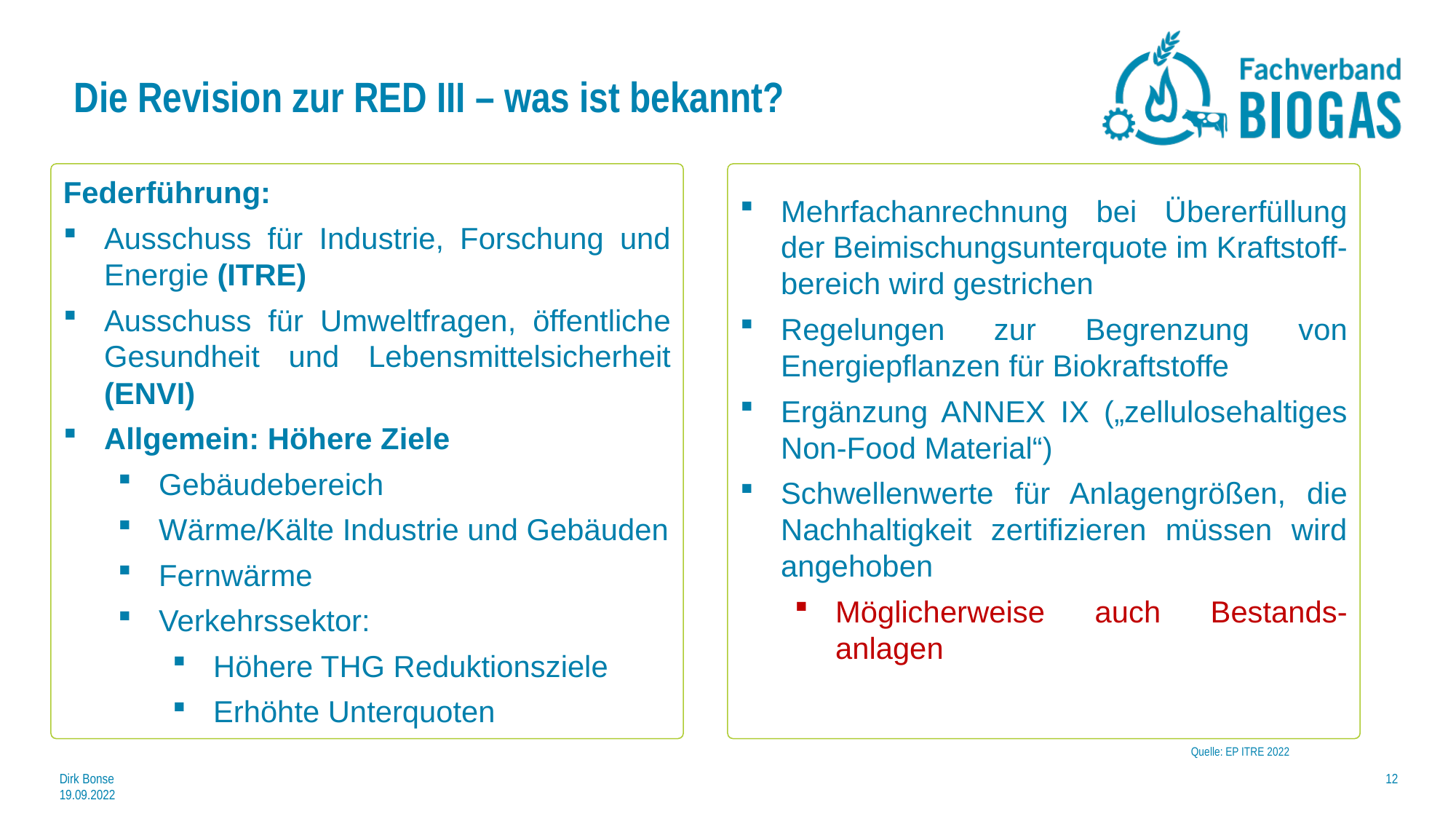

# Die Revision zur RED III – was ist bekannt?
Federführung:
Ausschuss für Industrie, Forschung und Energie (ITRE)
Ausschuss für Umweltfragen, öffentliche Gesundheit und Lebensmittelsicherheit (ENVI)
Allgemein: Höhere Ziele
Gebäudebereich
Wärme/Kälte Industrie und Gebäuden
Fernwärme
Verkehrssektor:
Höhere THG Reduktionsziele
Erhöhte Unterquoten
Mehrfachanrechnung bei Übererfüllung der Beimischungsunterquote im Kraftstoff-bereich wird gestrichen
Regelungen zur Begrenzung von Energiepflanzen für Biokraftstoffe
Ergänzung ANNEX IX („zellulosehaltiges Non-Food Material“)
Schwellenwerte für Anlagengrößen, die Nachhaltigkeit zertifizieren müssen wird angehoben
Möglicherweise auch Bestands-anlagen

Quelle: EP ITRE 2022
Dirk Bonse
19.09.2022
12